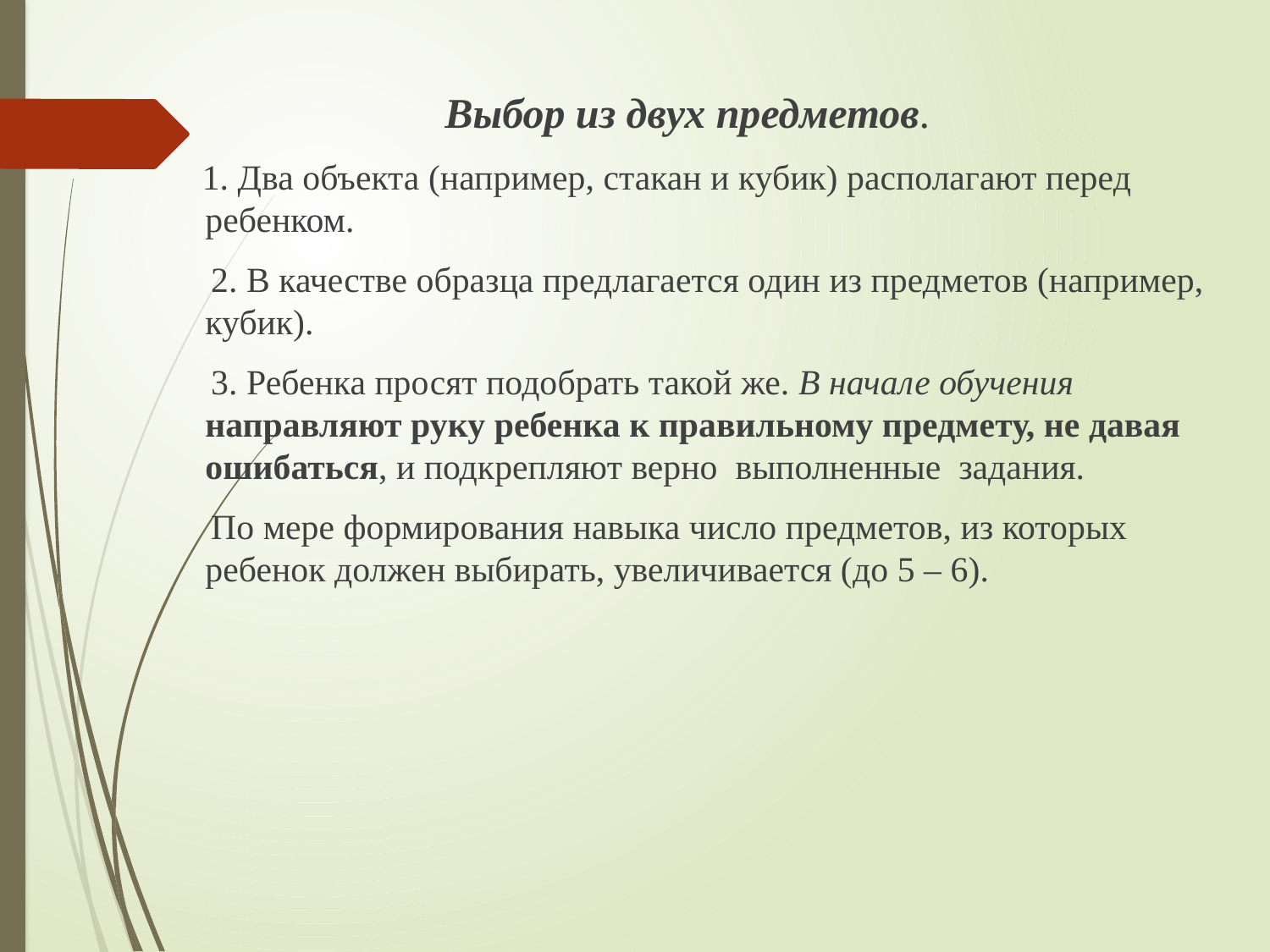

Выбор из двух предметов.
     1. Два объекта (например, стакан и кубик) располагают перед ребенком.
      2. В качестве образца предлагается один из предметов (например, кубик).
      3. Ребенка просят подобрать такой же. В начале обучения направляют руку ребенка к правильному предмету, не давая ошибаться, и подкрепляют верно  выполненные  задания.
      По мере формирования навыка число предметов, из которых ребенок должен выбирать, увеличивается (до 5 – 6).